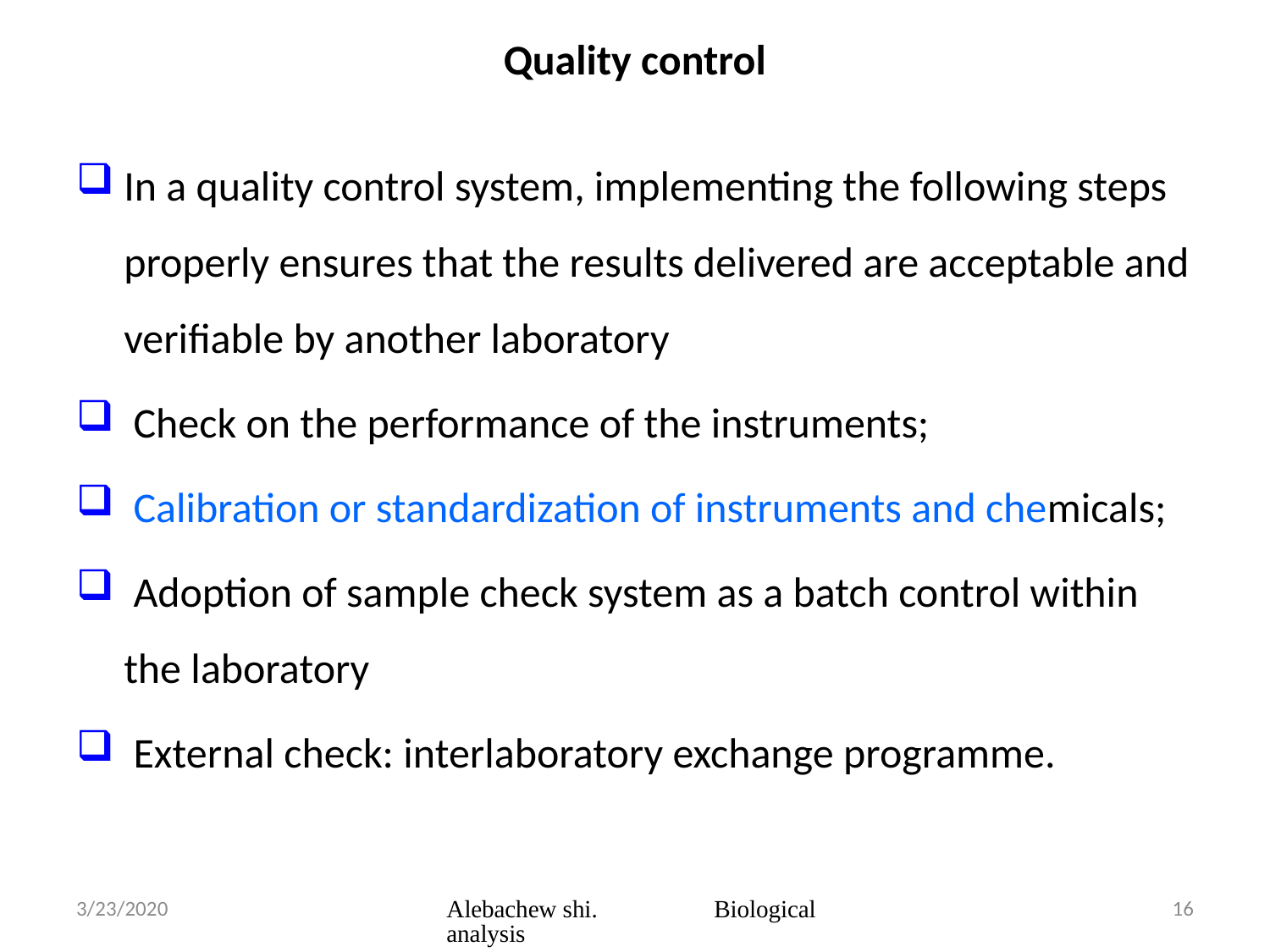

# Quality control
In a quality control system, implementing the following steps properly ensures that the results delivered are acceptable and verifiable by another laboratory
 Check on the performance of the instruments;
 Calibration or standardization of instruments and chemicals;
 Adoption of sample check system as a batch control within the laboratory
 External check: interlaboratory exchange programme.
3/23/2020
Alebachew shi.                   Biological analysis
16